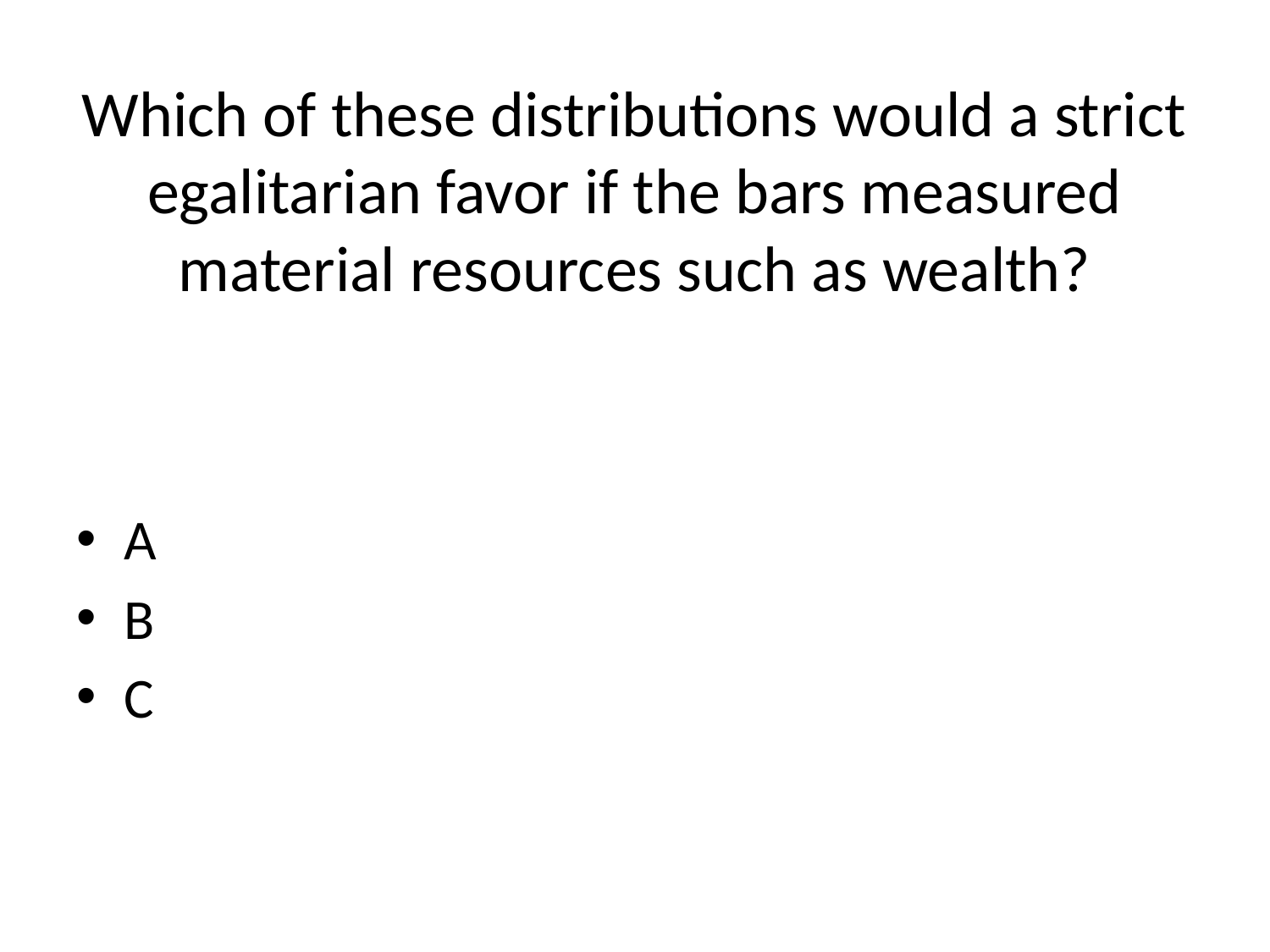

# Which of these distributions would a strict egalitarian favor if the bars measured material resources such as wealth?
A
B
C